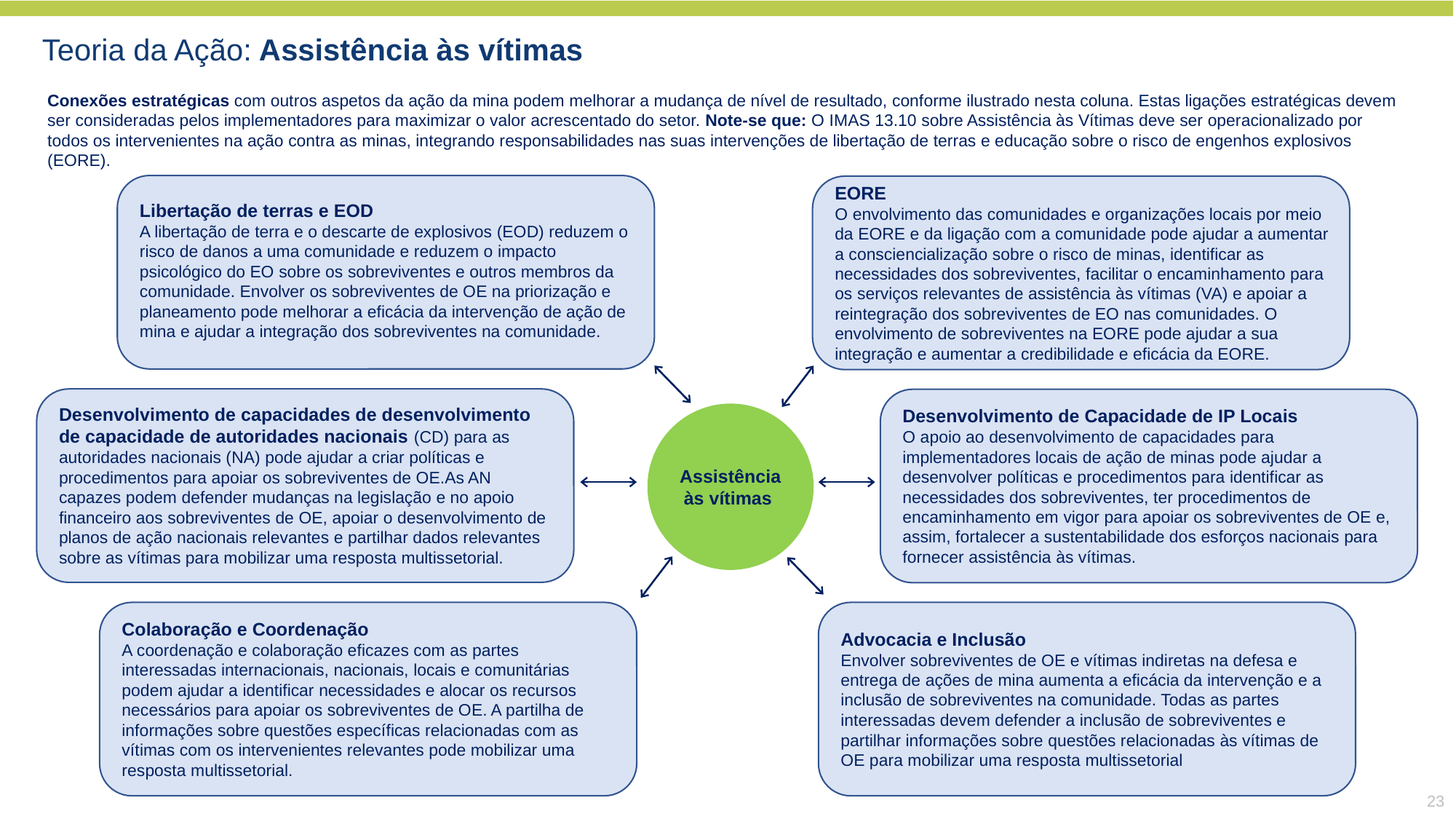

Teoria da Ação: Assistência às vítimas
Conexões estratégicas com outros aspetos da ação da mina podem melhorar a mudança de nível de resultado, conforme ilustrado nesta coluna. Estas ligações estratégicas devem ser consideradas pelos implementadores para maximizar o valor acrescentado do setor. Note-se que: O IMAS 13.10 sobre Assistência às Vítimas deve ser operacionalizado por todos os intervenientes na ação contra as minas, integrando responsabilidades nas suas intervenções de libertação de terras e educação sobre o risco de engenhos explosivos (EORE).
Libertação de terras e EOD
A libertação de terra e o descarte de explosivos (EOD) reduzem o risco de danos a uma comunidade e reduzem o impacto psicológico do EO sobre os sobreviventes e outros membros da comunidade. Envolver os sobreviventes de OE na priorização e planeamento pode melhorar a eficácia da intervenção de ação de mina e ajudar a integração dos sobreviventes na comunidade.

EORE
O envolvimento das comunidades e organizações locais por meio da EORE e da ligação com a comunidade pode ajudar a aumentar a consciencialização sobre o risco de minas, identificar as necessidades dos sobreviventes, facilitar o encaminhamento para os serviços relevantes de assistência às vítimas (VA) e apoiar a reintegração dos sobreviventes de EO nas comunidades. O envolvimento de sobreviventes na EORE pode ajudar a sua integração e aumentar a credibilidade e eficácia da EORE.
Desenvolvimento de capacidades de desenvolvimento de capacidade de autoridades nacionais (CD) para as autoridades nacionais (NA) pode ajudar a criar políticas e procedimentos para apoiar os sobreviventes de OE.As AN capazes podem defender mudanças na legislação e no apoio financeiro aos sobreviventes de OE, apoiar o desenvolvimento de planos de ação nacionais relevantes e partilhar dados relevantes sobre as vítimas para mobilizar uma resposta multissetorial.
Desenvolvimento de Capacidade de IP Locais
O apoio ao desenvolvimento de capacidades para implementadores locais de ação de minas pode ajudar a desenvolver políticas e procedimentos para identificar as necessidades dos sobreviventes, ter procedimentos de encaminhamento em vigor para apoiar os sobreviventes de OE e, assim, fortalecer a sustentabilidade dos esforços nacionais para fornecer assistência às vítimas.
Assistência às vítimas
Colaboração e Coordenação
A coordenação e colaboração eficazes com as partes interessadas internacionais, nacionais, locais e comunitárias podem ajudar a identificar necessidades e alocar os recursos necessários para apoiar os sobreviventes de OE. A partilha de informações sobre questões específicas relacionadas com as vítimas com os intervenientes relevantes pode mobilizar uma resposta multissetorial.
Advocacia e Inclusão
Envolver sobreviventes de OE e vítimas indiretas na defesa e entrega de ações de mina aumenta a eficácia da intervenção e a inclusão de sobreviventes na comunidade. Todas as partes interessadas devem defender a inclusão de sobreviventes e partilhar informações sobre questões relacionadas às vítimas de OE para mobilizar uma resposta multissetorial
23